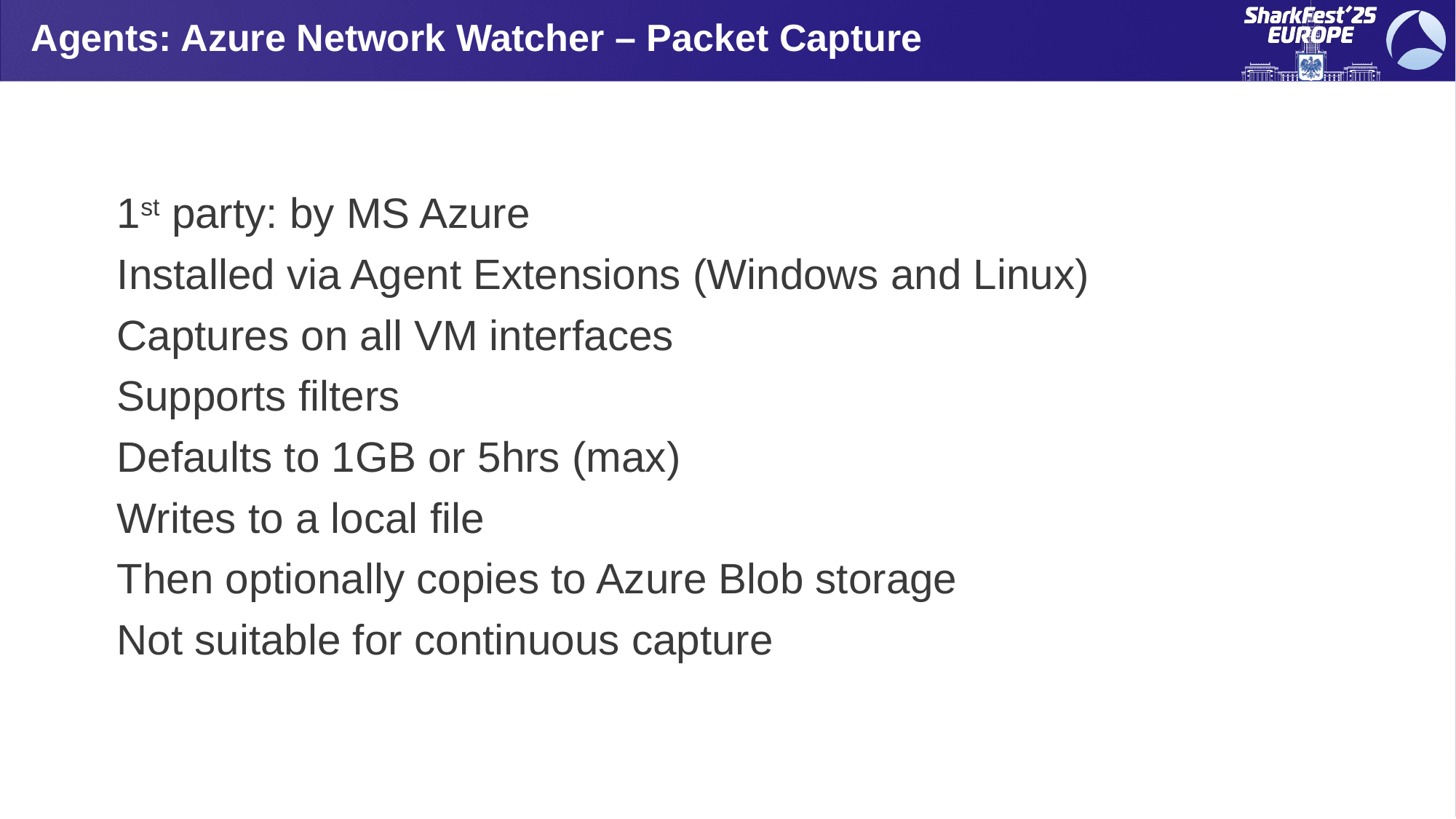

# Agents: Azure Network Watcher – Packet Capture
1st party: by MS Azure
Installed via Agent Extensions (Windows and Linux)
Captures on all VM interfaces
Supports filters
Defaults to 1GB or 5hrs (max)
Writes to a local file
Then optionally copies to Azure Blob storage
Not suitable for continuous capture